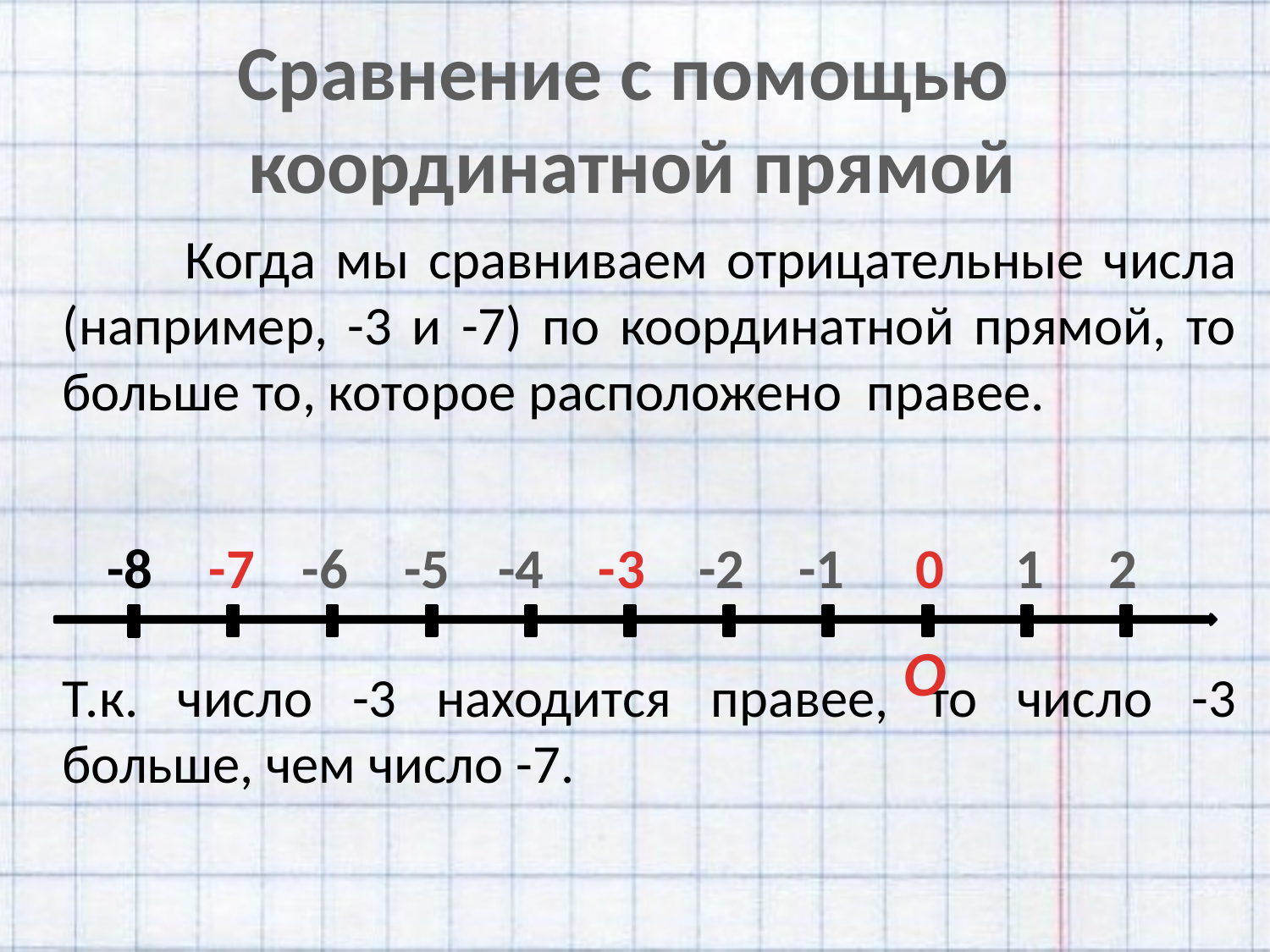

Сравнение с помощью
 координатной прямой
	Когда мы сравниваем отрицательные числа (например, -3 и -7) по координатной прямой, то больше то, которое расположено  правее.

Т.к. число -3 находится правее, то число -3 больше, чем число -7.
-8
-7
-6
-5
-4
-3
-2
-1
0
1
2

О